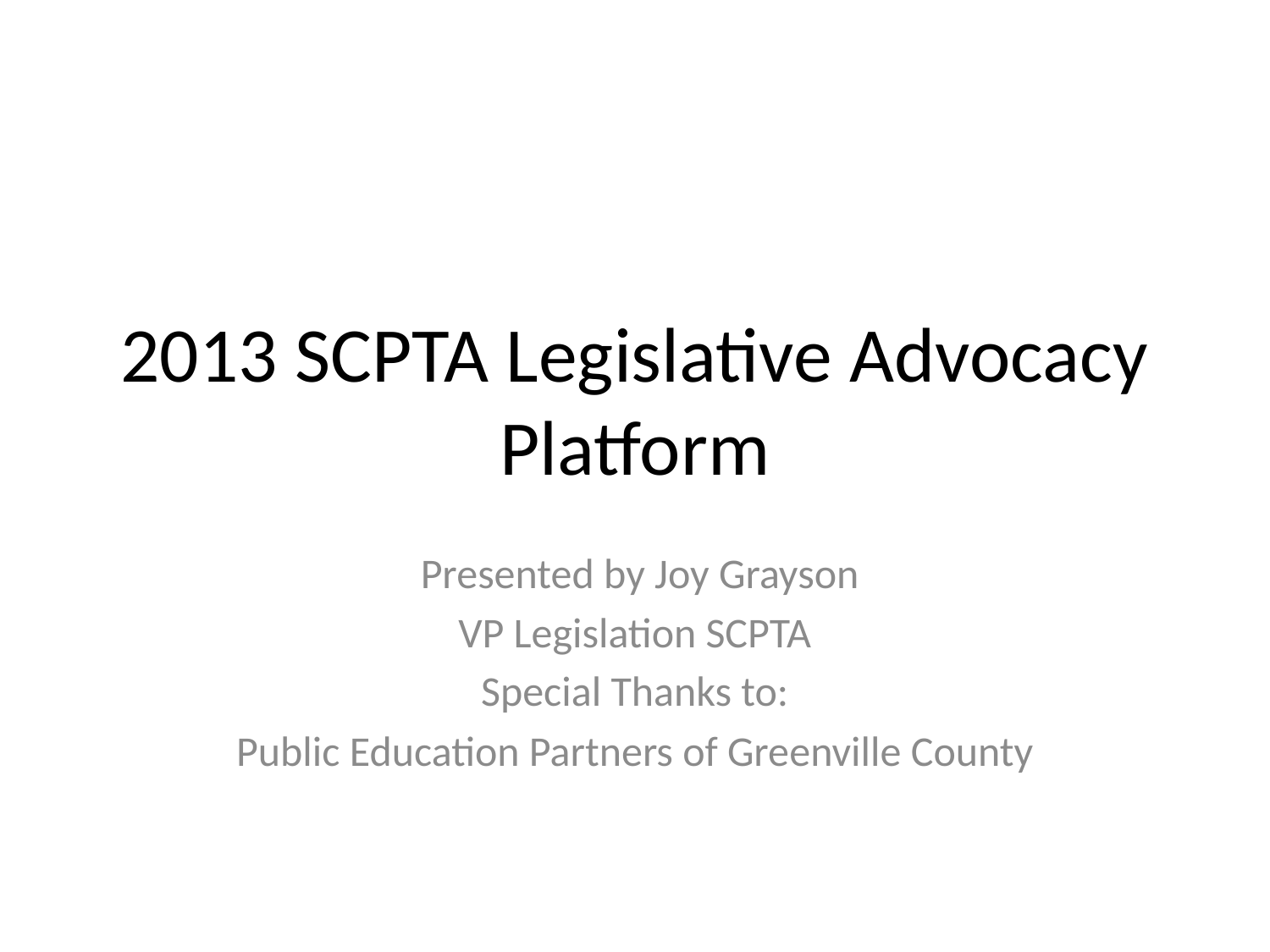

# 2013 SCPTA Legislative Advocacy Platform
 Presented by Joy Grayson
VP Legislation SCPTA
Special Thanks to:
Public Education Partners of Greenville County